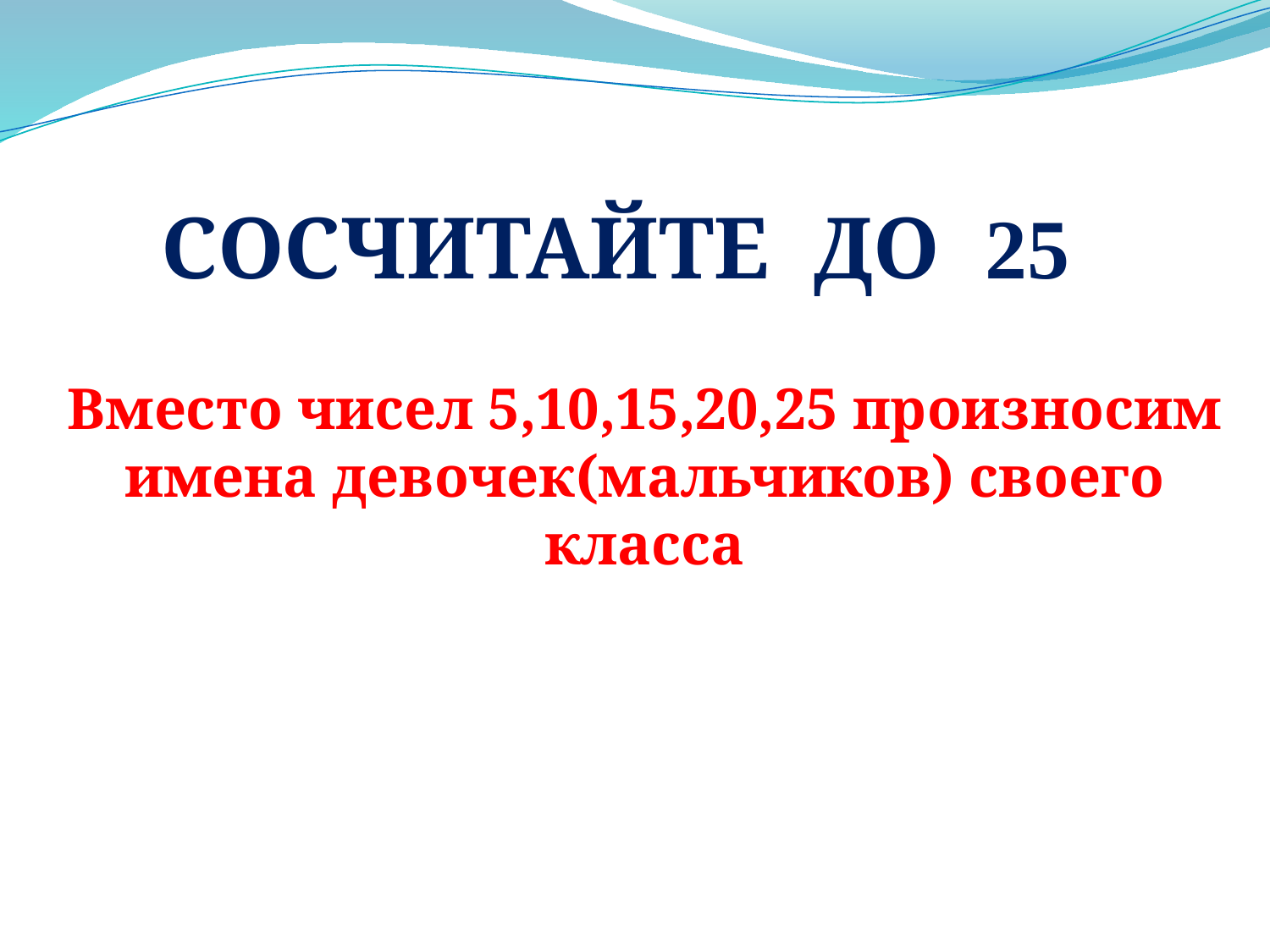

СОСЧИТАЙТЕ  ДО  25
Вместо чисел 5,10,15,20,25 произносим имена девочек(мальчиков) своего класса